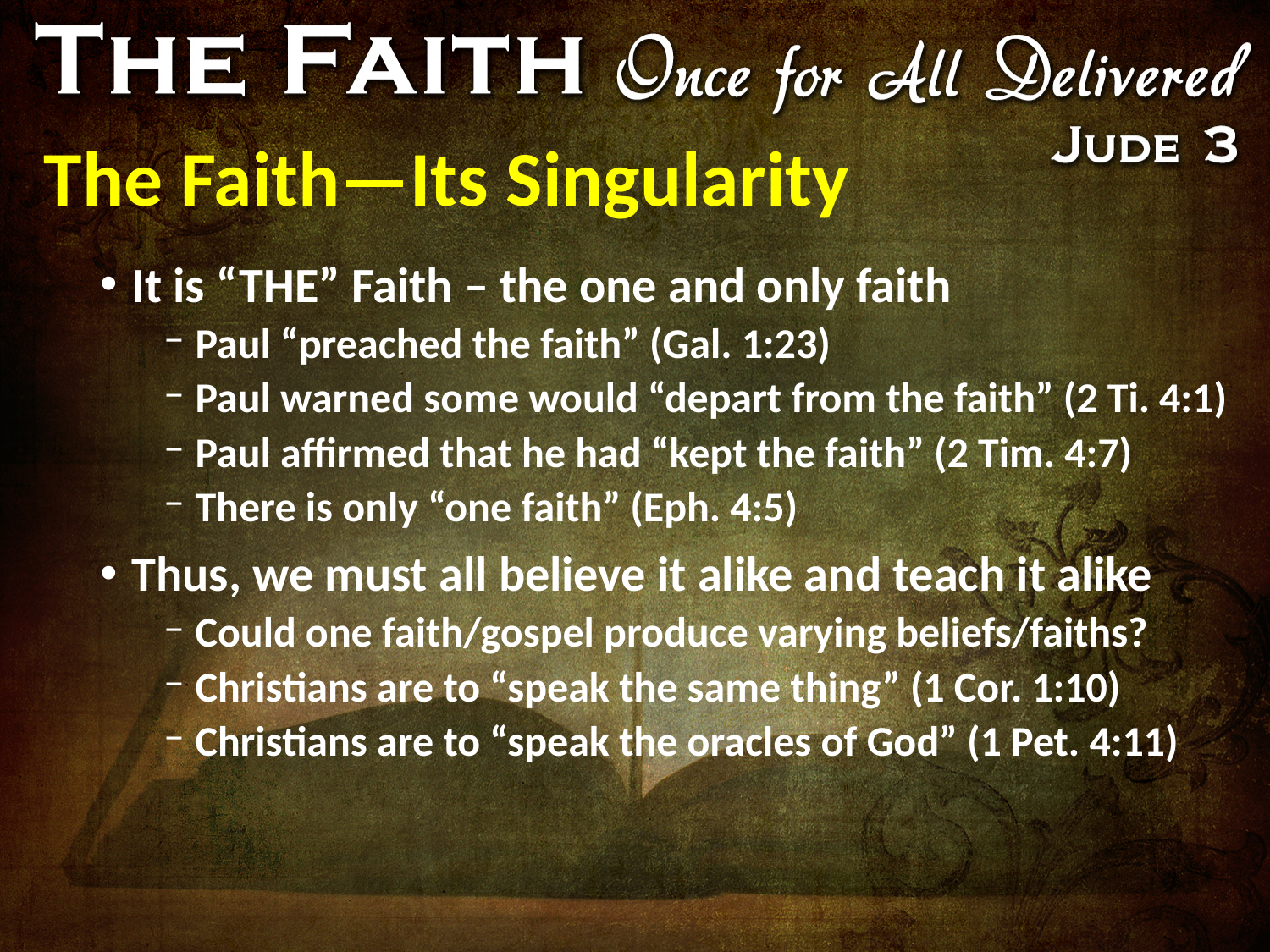

# The Faith—Its Singularity
It is “THE” Faith – the one and only faith
Paul “preached the faith” (Gal. 1:23)
Paul warned some would “depart from the faith” (2 Ti. 4:1)
Paul affirmed that he had “kept the faith” (2 Tim. 4:7)
There is only “one faith” (Eph. 4:5)
Thus, we must all believe it alike and teach it alike
Could one faith/gospel produce varying beliefs/faiths?
Christians are to “speak the same thing” (1 Cor. 1:10)
Christians are to “speak the oracles of God” (1 Pet. 4:11)